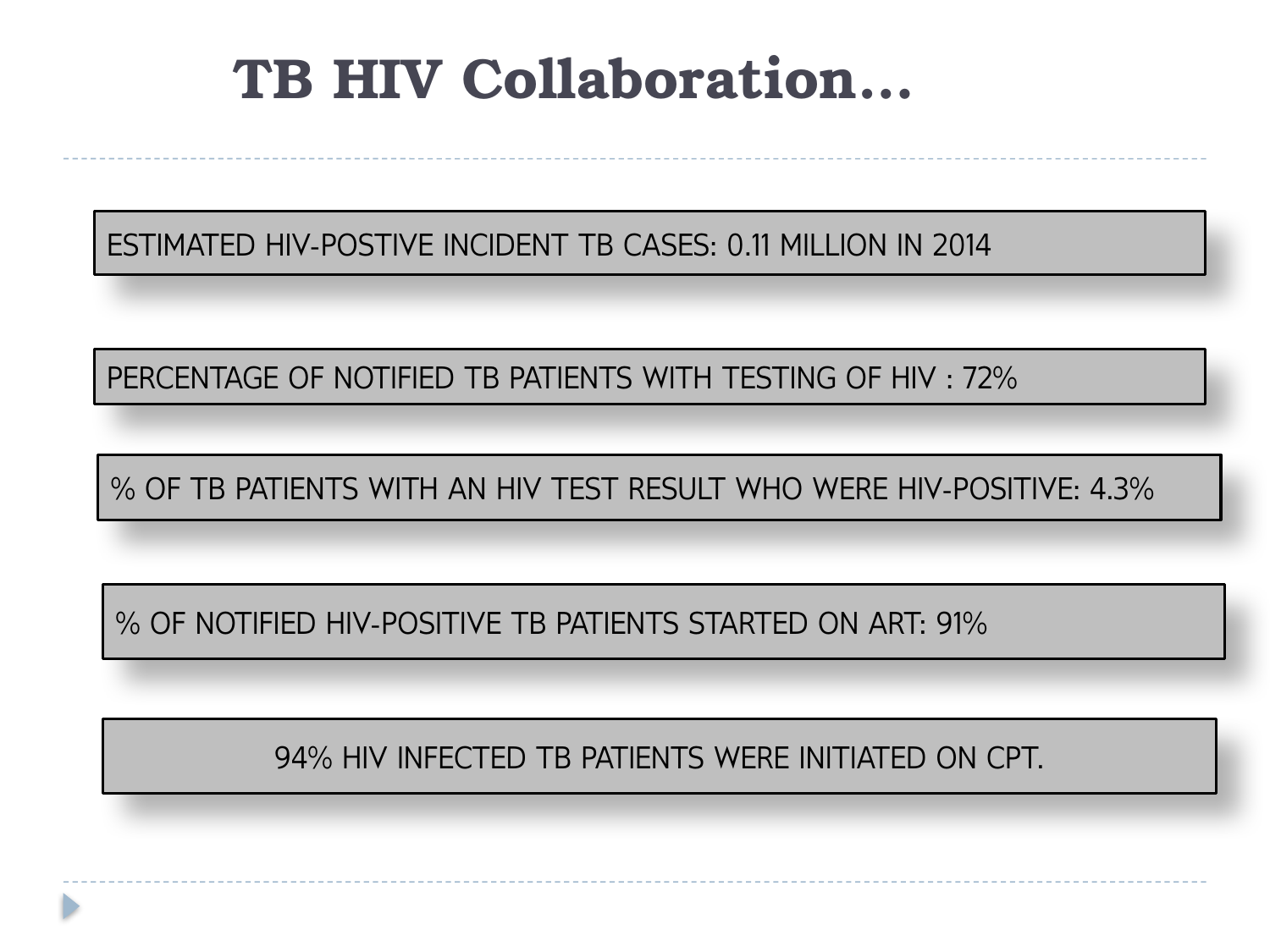

# TB HIV Collaboration…
ESTIMATED HIV-POSTIVE INCIDENT TB CASES: 0.11 MILLION IN 2014
PERCENTAGE OF NOTIFIED TB PATIENTS WITH TESTING OF HIV : 72%
% OF TB PATIENTS WITH AN HIV TEST RESULT WHO WERE HIV-POSITIVE: 4.3%
% OF NOTIFIED HIV-POSITIVE TB PATIENTS STARTED ON ART: 91%
94% HIV INFECTED TB PATIENTS WERE INITIATED ON CPT.